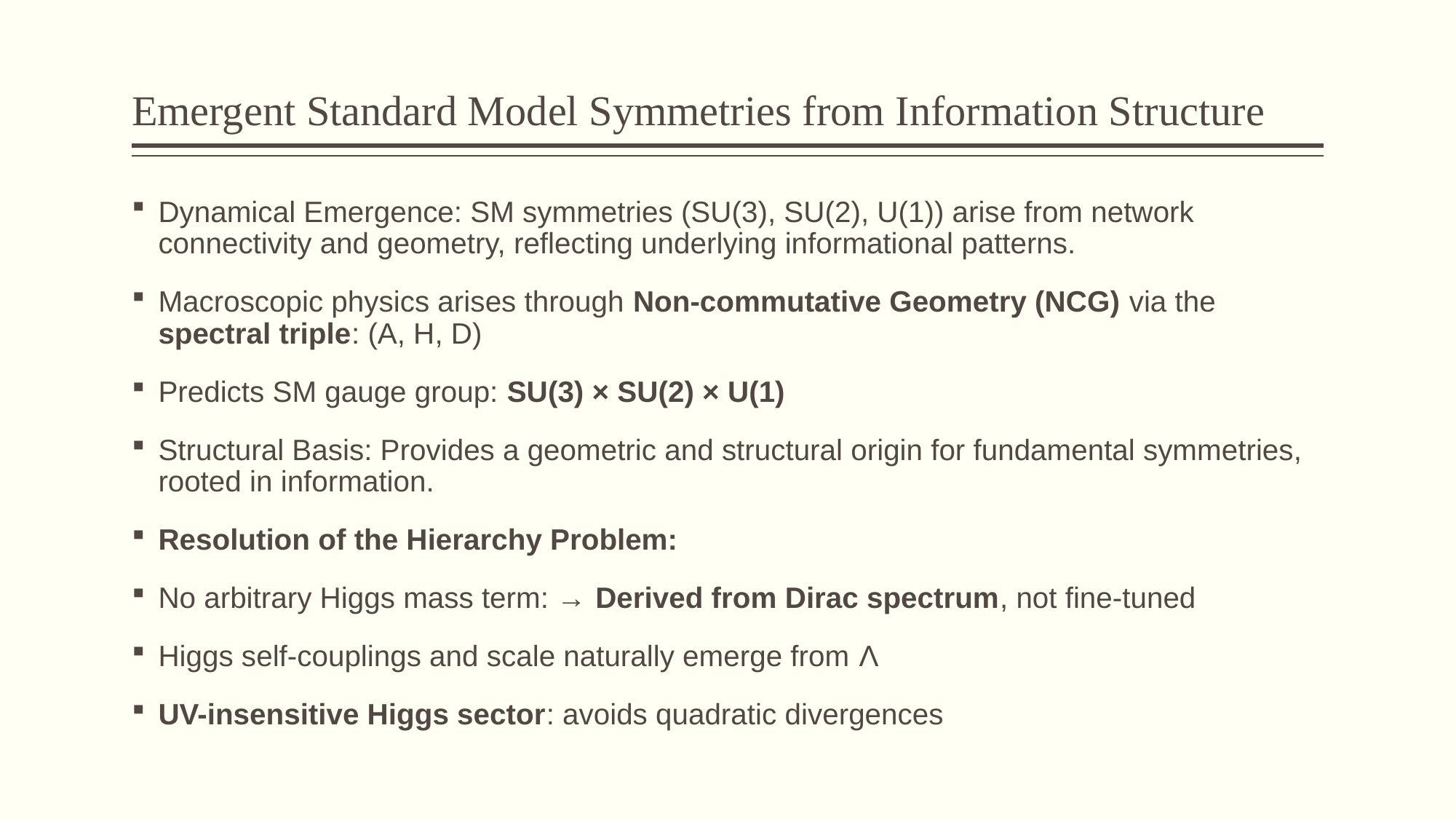

# Emergent Standard Model Symmetries from Information Structure
Dynamical Emergence: SM symmetries (SU(3), SU(2), U(1)) arise from network connectivity and geometry, reflecting underlying informational patterns.
Macroscopic physics arises through Non-commutative Geometry (NCG) via the spectral triple: (A, H, D)
Predicts SM gauge group: SU(3) × SU(2) × U(1)
Structural Basis: Provides a geometric and structural origin for fundamental symmetries, rooted in information.
Resolution of the Hierarchy Problem:
No arbitrary Higgs mass term: → Derived from Dirac spectrum, not fine-tuned
Higgs self-couplings and scale naturally emerge from Λ
UV-insensitive Higgs sector: avoids quadratic divergences